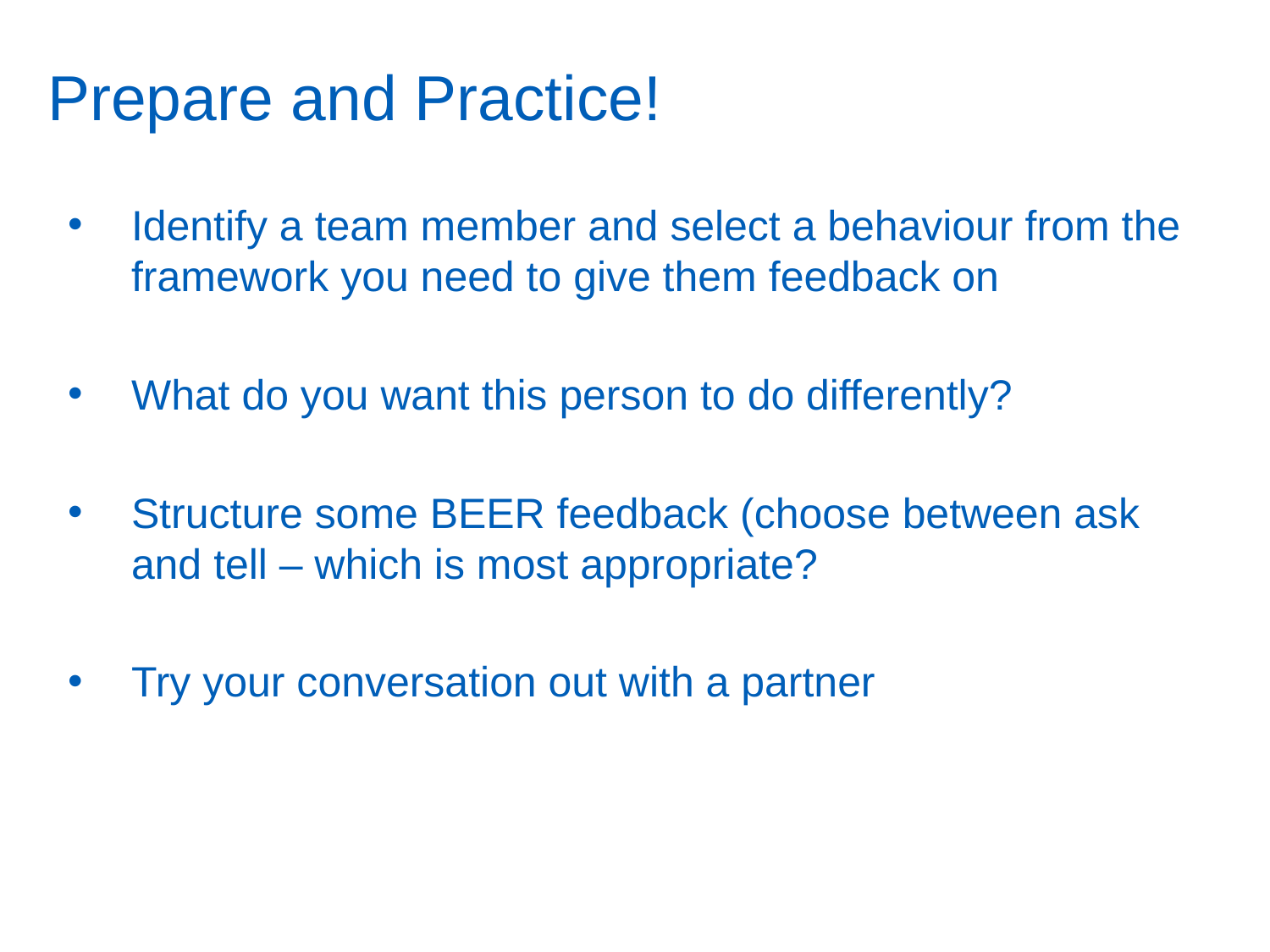

Prepare and Practice!

Identify a team member and select a behaviour from the framework you need to give them feedback on

What do you want this person to do differently?

Structure some BEER feedback (choose between ask and tell – which is most appropriate?

Try your conversation out with a partner